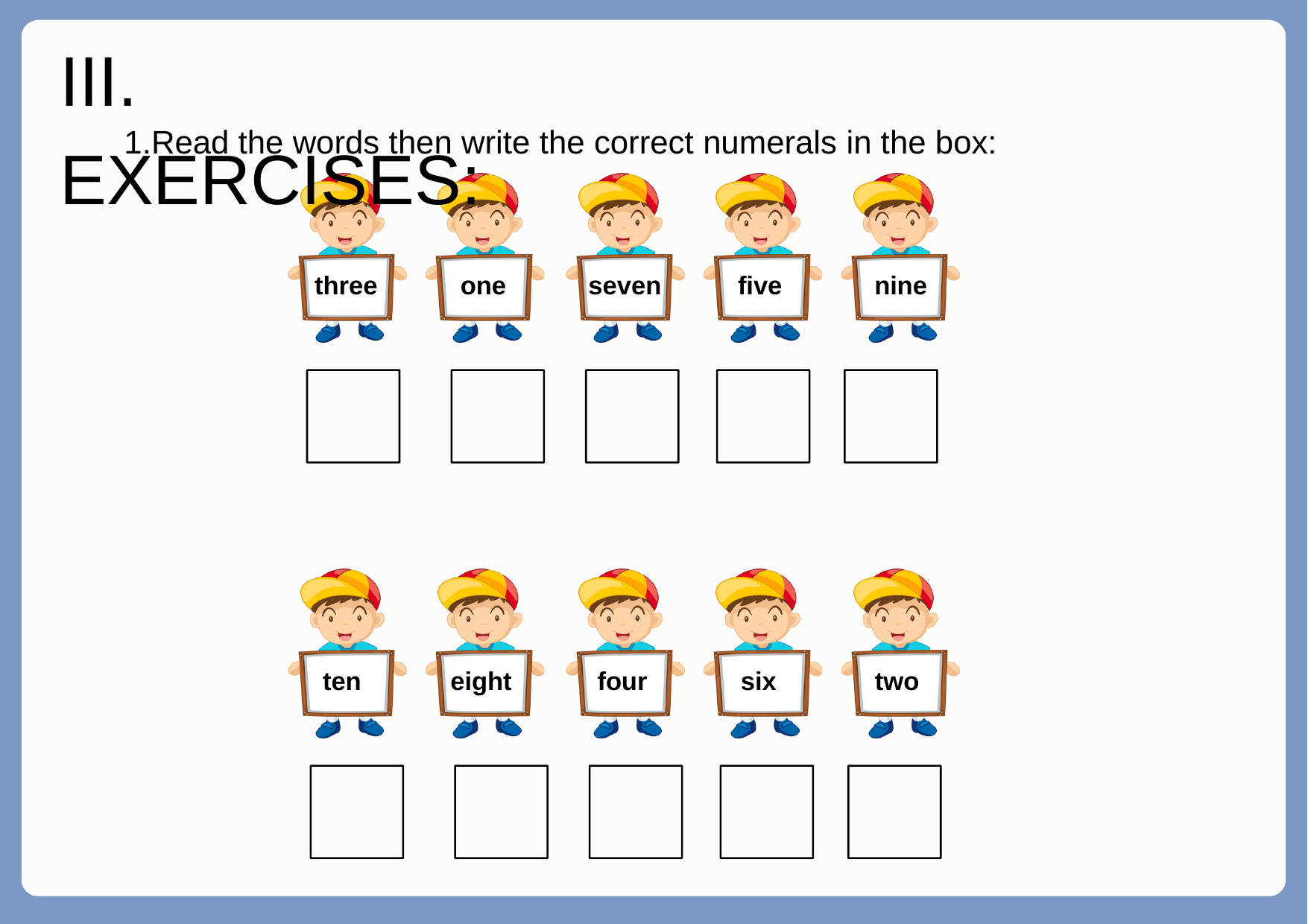

III. EXERCISES:
1.Read the words then write the correct numerals in the box:

three
one
seven
five
nine

ten
eight
four
six
two